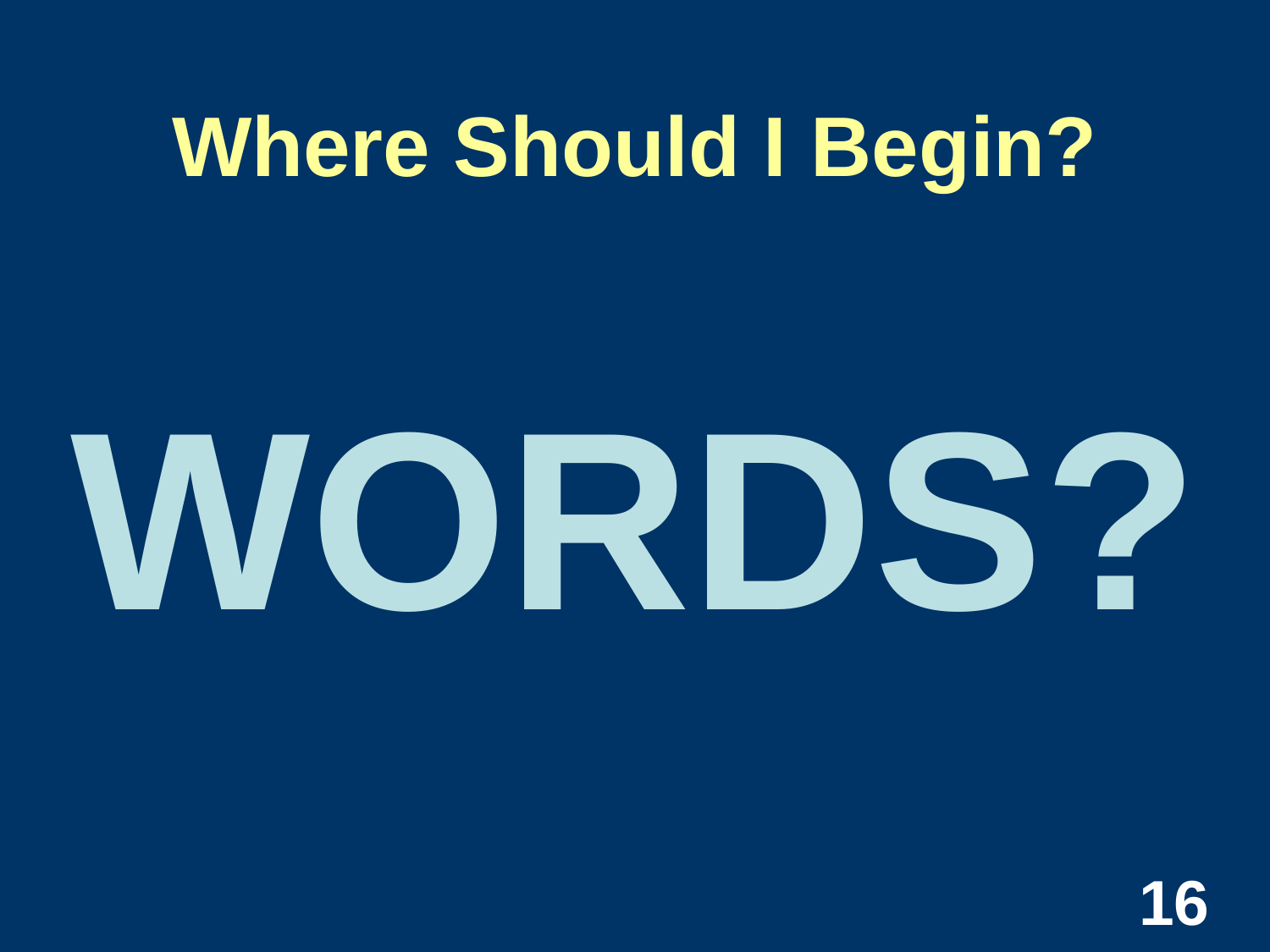

# Where Should I Begin?
WORDS?

16